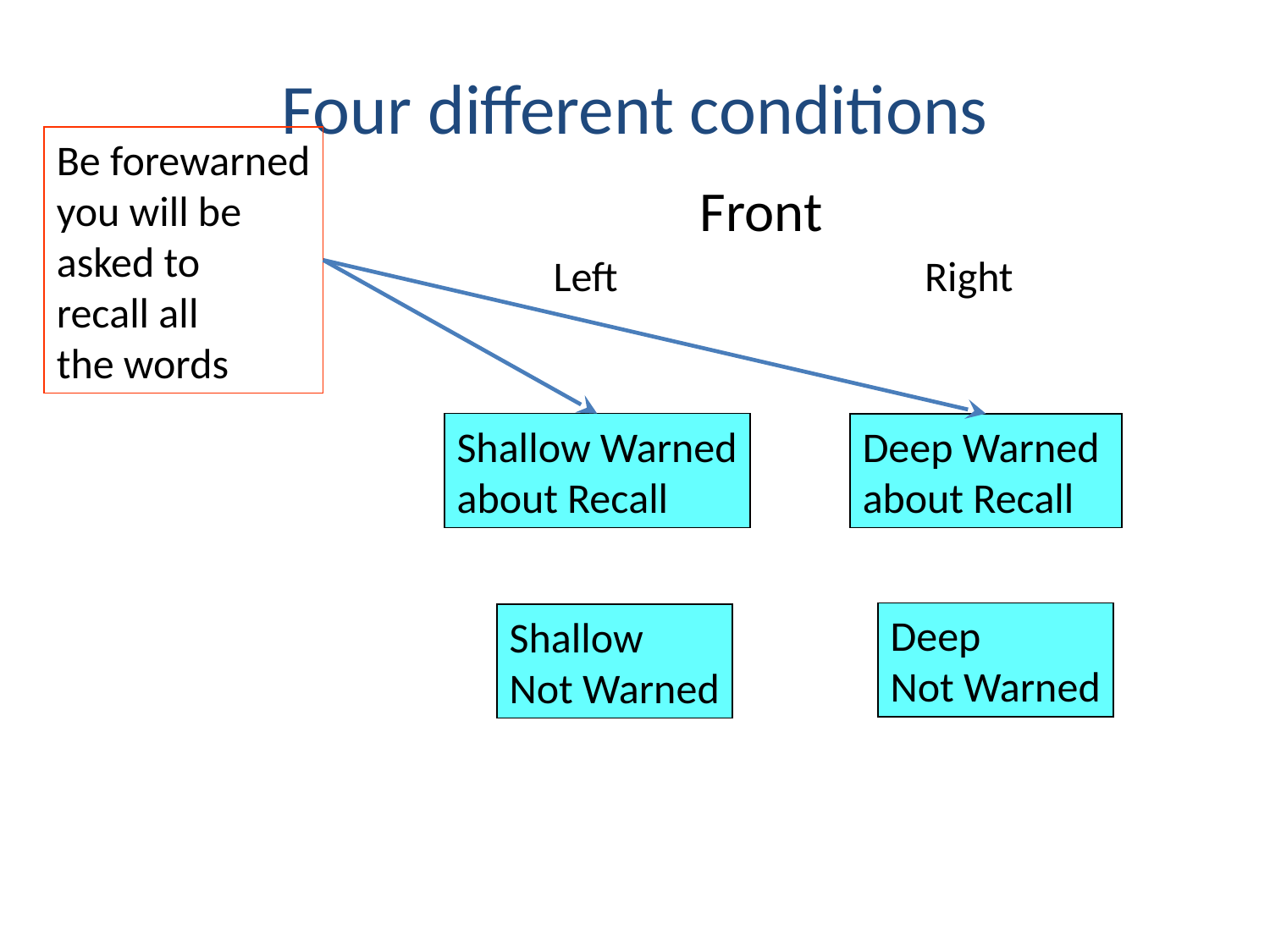

Four different conditions
Be forewarned
you will be
asked to
recall all
the words
Front
Left
Right
Shallow Warned
about Recall
Deep Warned
about Recall
Deep
Not Warned
Shallow
Not Warned